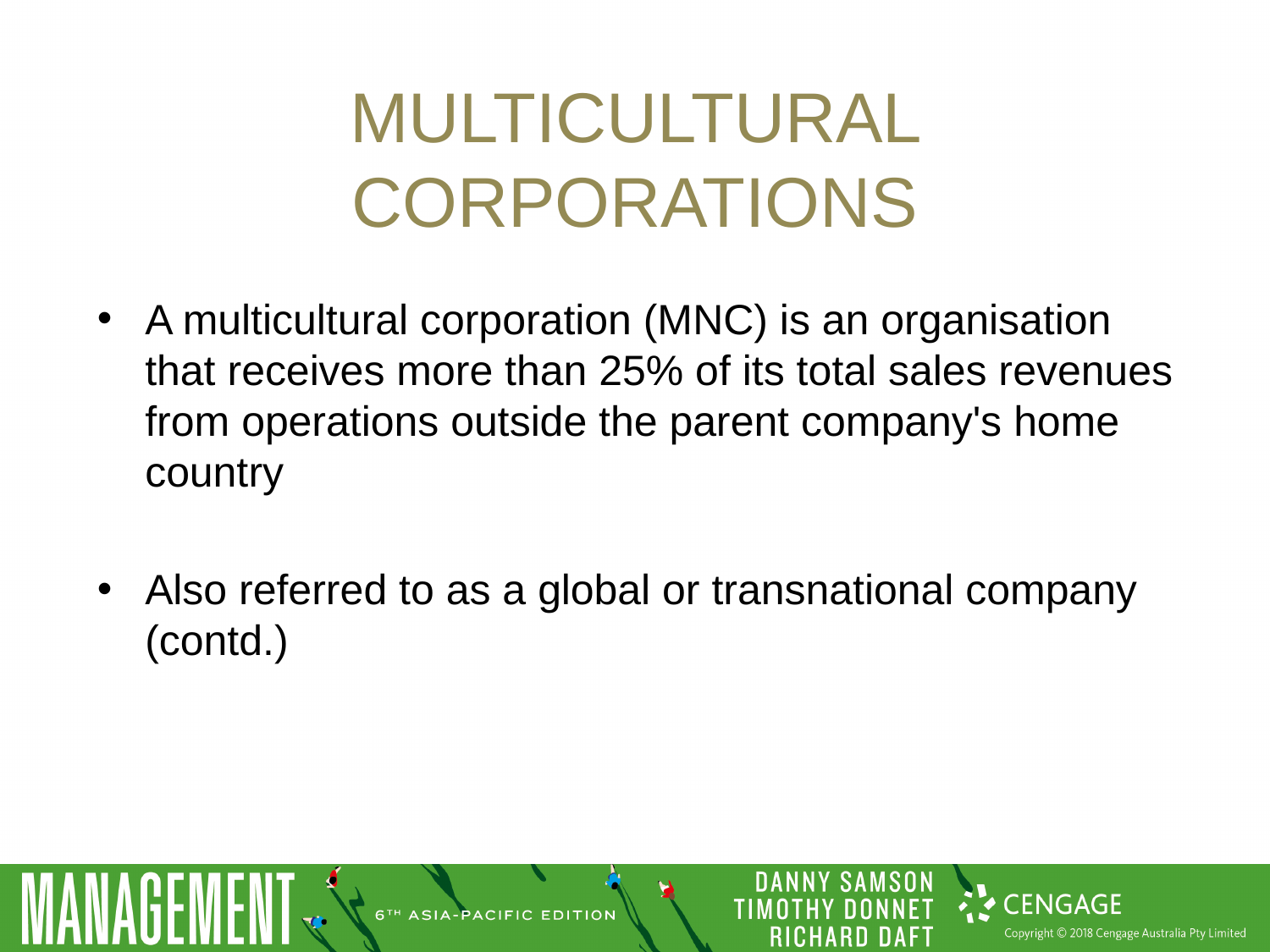

# Multicultural corporations
A multicultural corporation (MNC) is an organisation that receives more than 25% of its total sales revenues from operations outside the parent company's home country

Also referred to as a global or transnational company (contd.)